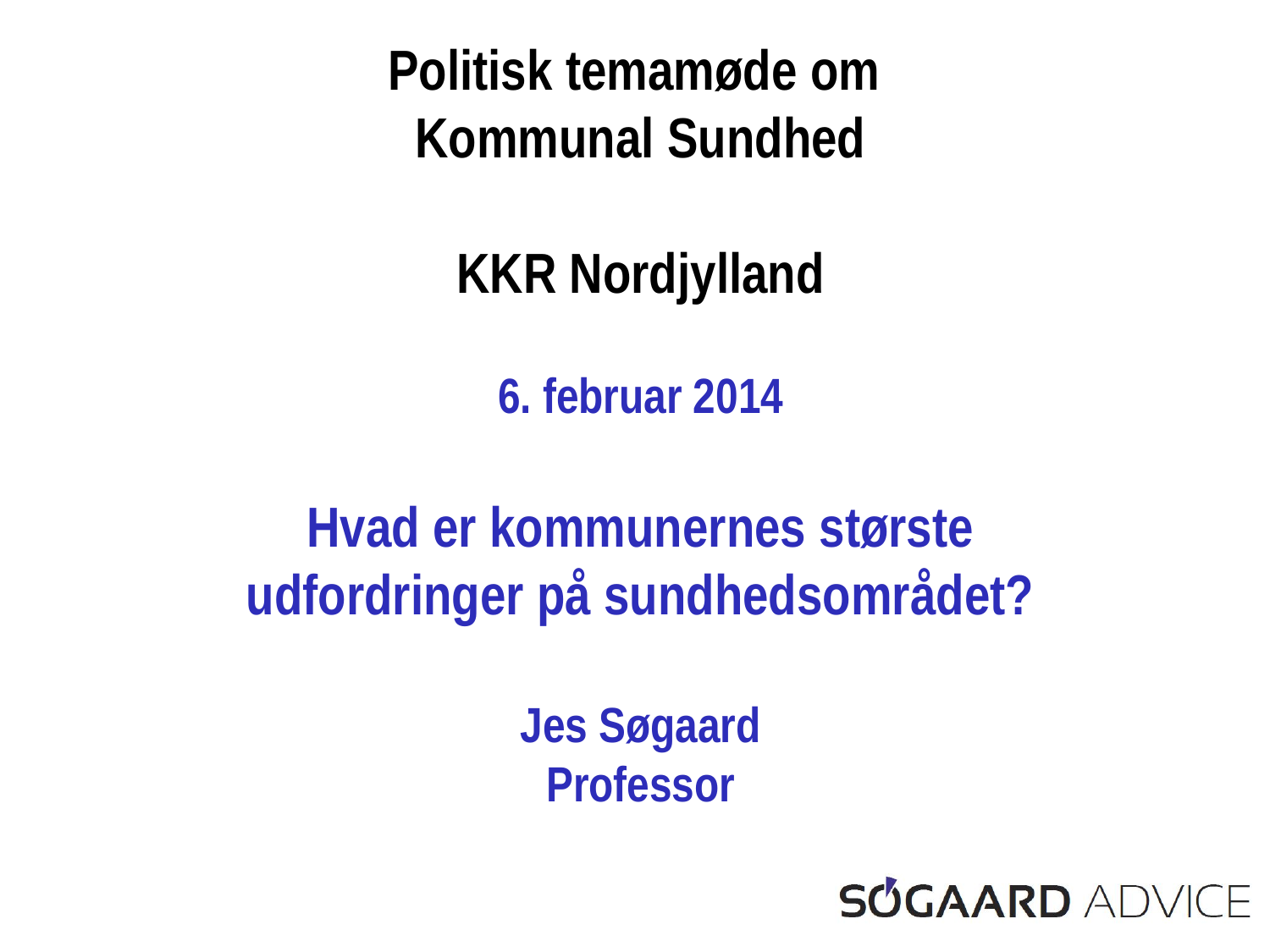

# Politisk temamøde om Kommunal Sundhed KKR Nordjylland 6. februar 2014 Hvad er kommunernes største udfordringer på sundhedsområdet? Jes Søgaard Professor